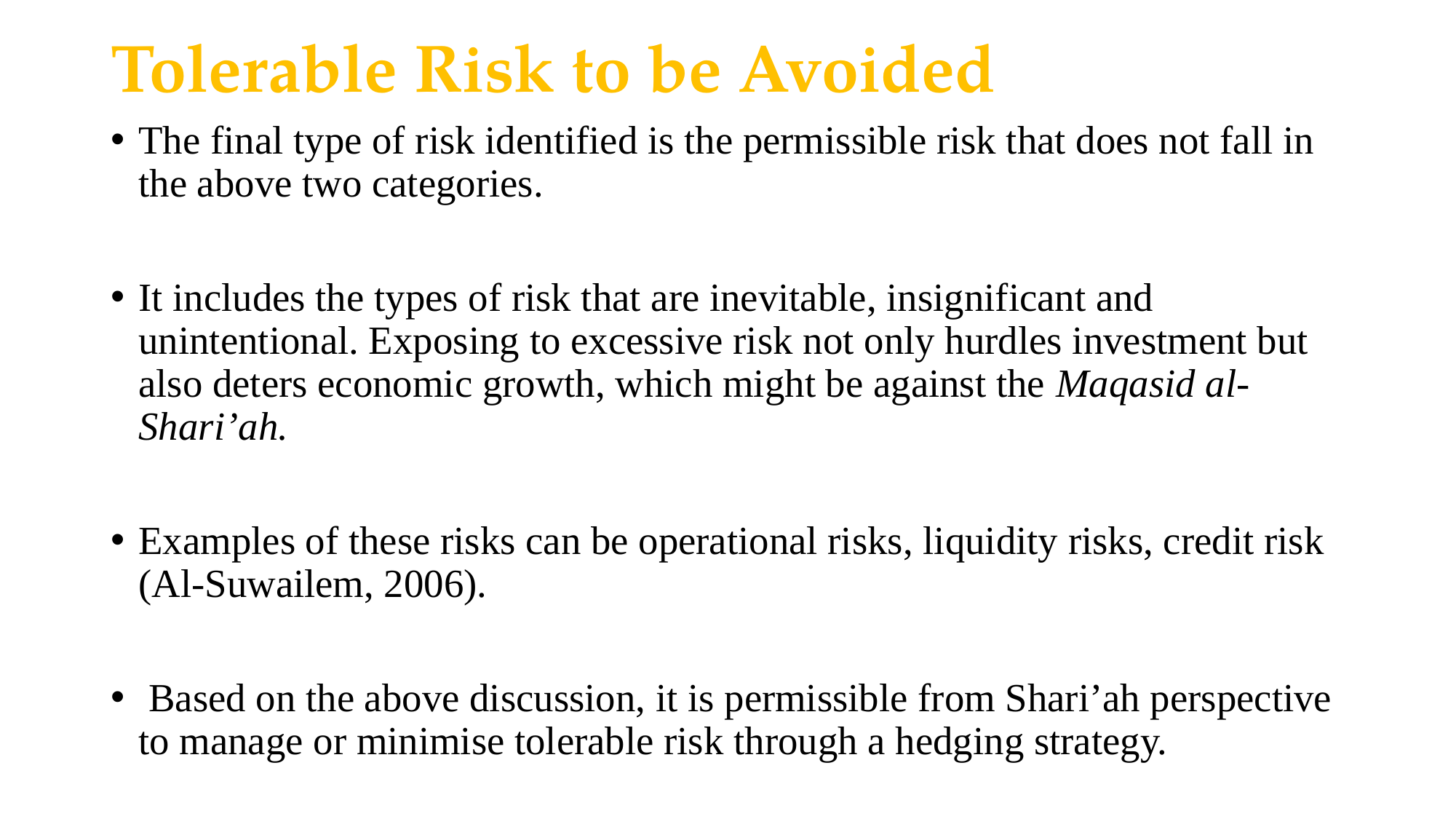

# Tolerable Risk to be Avoided
The final type of risk identified is the permissible risk that does not fall in the above two categories.

It includes the types of risk that are inevitable, insignificant and unintentional. Exposing to excessive risk not only hurdles investment but also deters economic growth, which might be against the Maqasid al-Shari’ah.

Examples of these risks can be operational risks, liquidity risks, credit risk (Al-Suwailem, 2006).

 Based on the above discussion, it is permissible from Shari’ah perspective to manage or minimise tolerable risk through a hedging strategy.